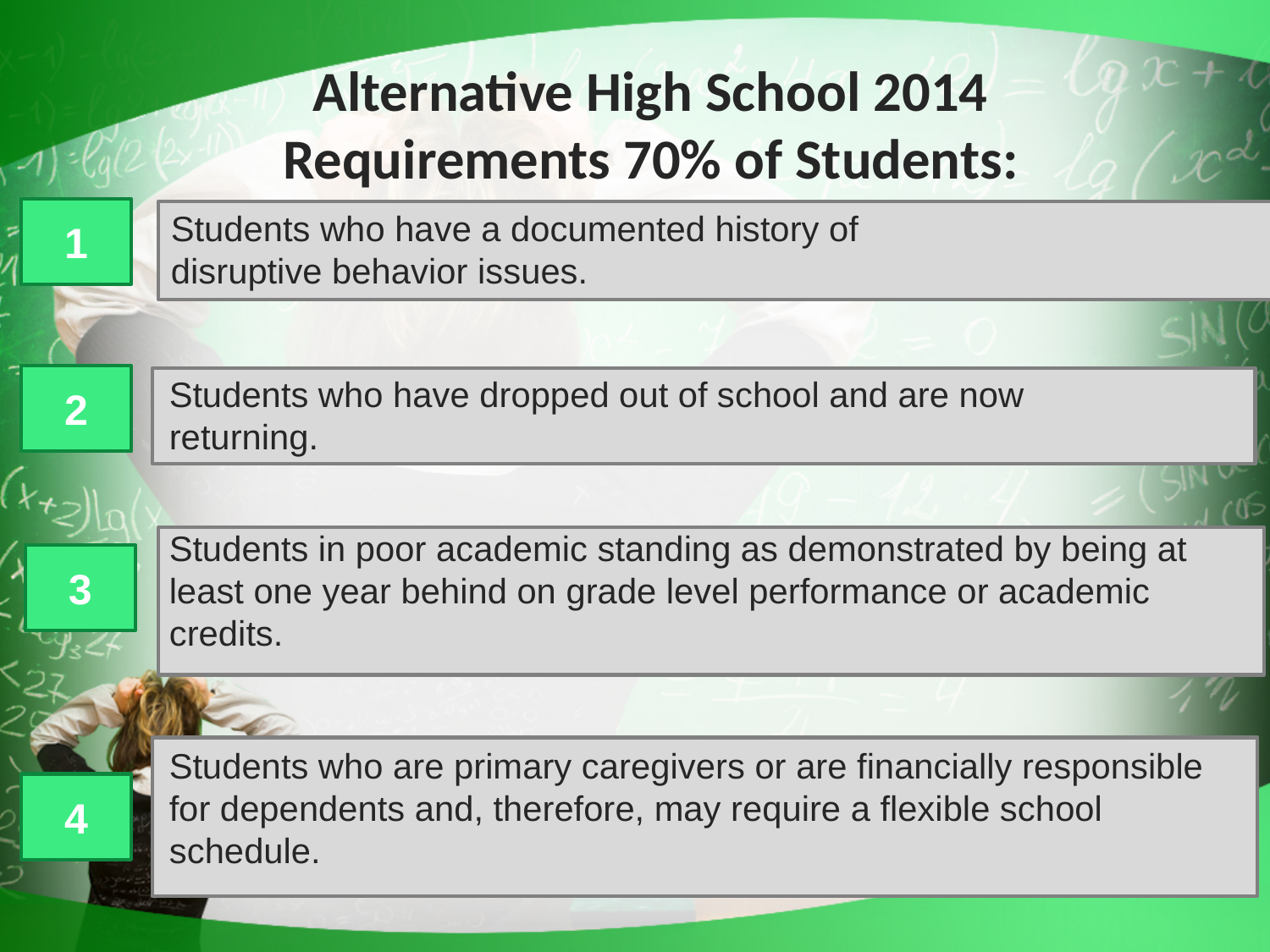

Alternative High School 2014 Requirements 70% of Students:
1
Students who have a documented history of disruptive behavior issues.

2
Students who have dropped out of school and are now returning.

Students in poor academic standing as demonstrated by being at least one year behind on grade level performance or academic credits.

3

Students who are primary caregivers or are financially responsible for dependents and, therefore, may require a flexible school schedule.
4